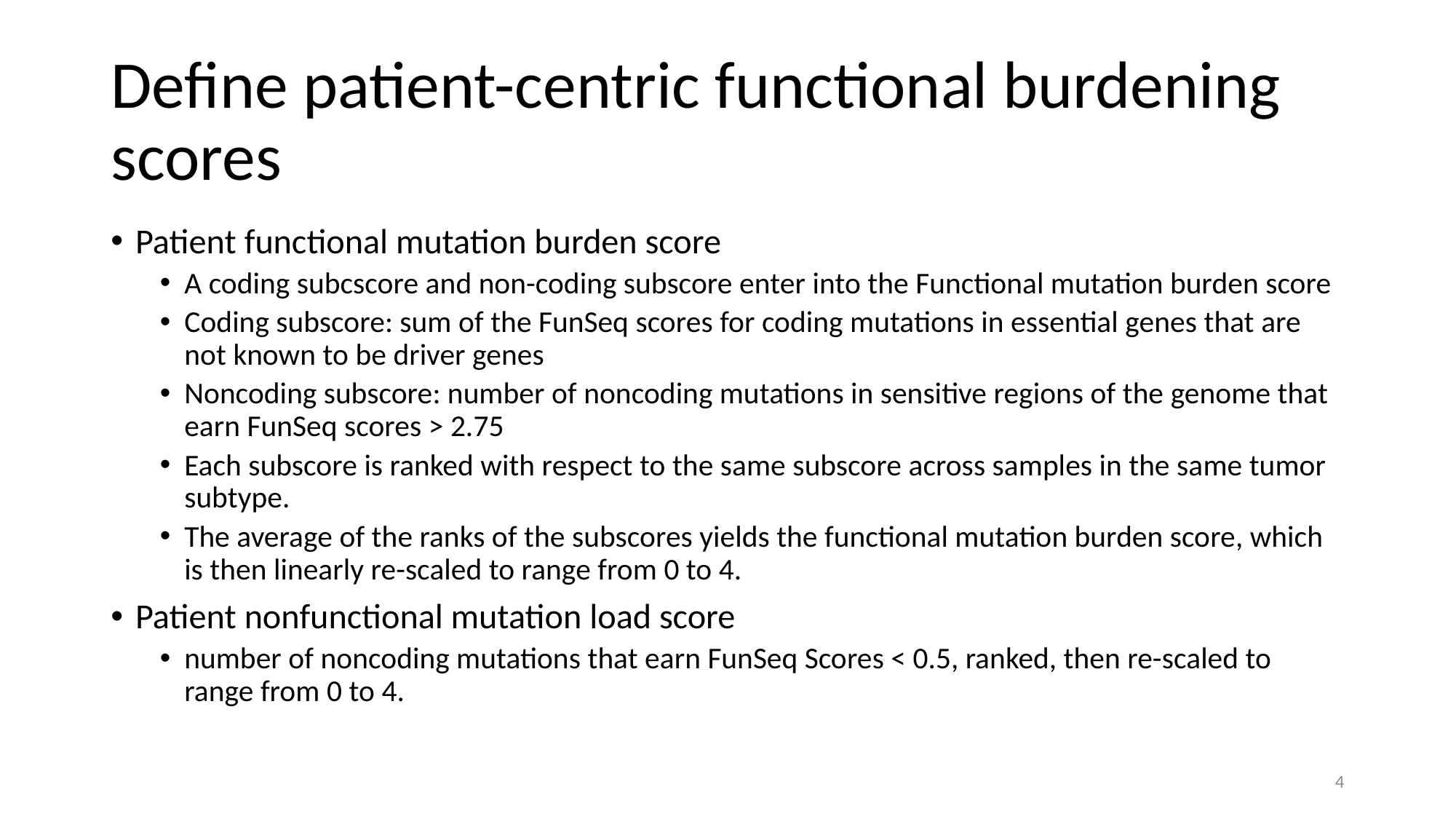

# Define patient-centric functional burdening scores
Patient functional mutation burden score
A coding subcscore and non-coding subscore enter into the Functional mutation burden score
Coding subscore: sum of the FunSeq scores for coding mutations in essential genes that are not known to be driver genes
Noncoding subscore: number of noncoding mutations in sensitive regions of the genome that earn FunSeq scores > 2.75
Each subscore is ranked with respect to the same subscore across samples in the same tumor subtype.
The average of the ranks of the subscores yields the functional mutation burden score, which is then linearly re-scaled to range from 0 to 4.
Patient nonfunctional mutation load score
number of noncoding mutations that earn FunSeq Scores < 0.5, ranked, then re-scaled to range from 0 to 4.

4